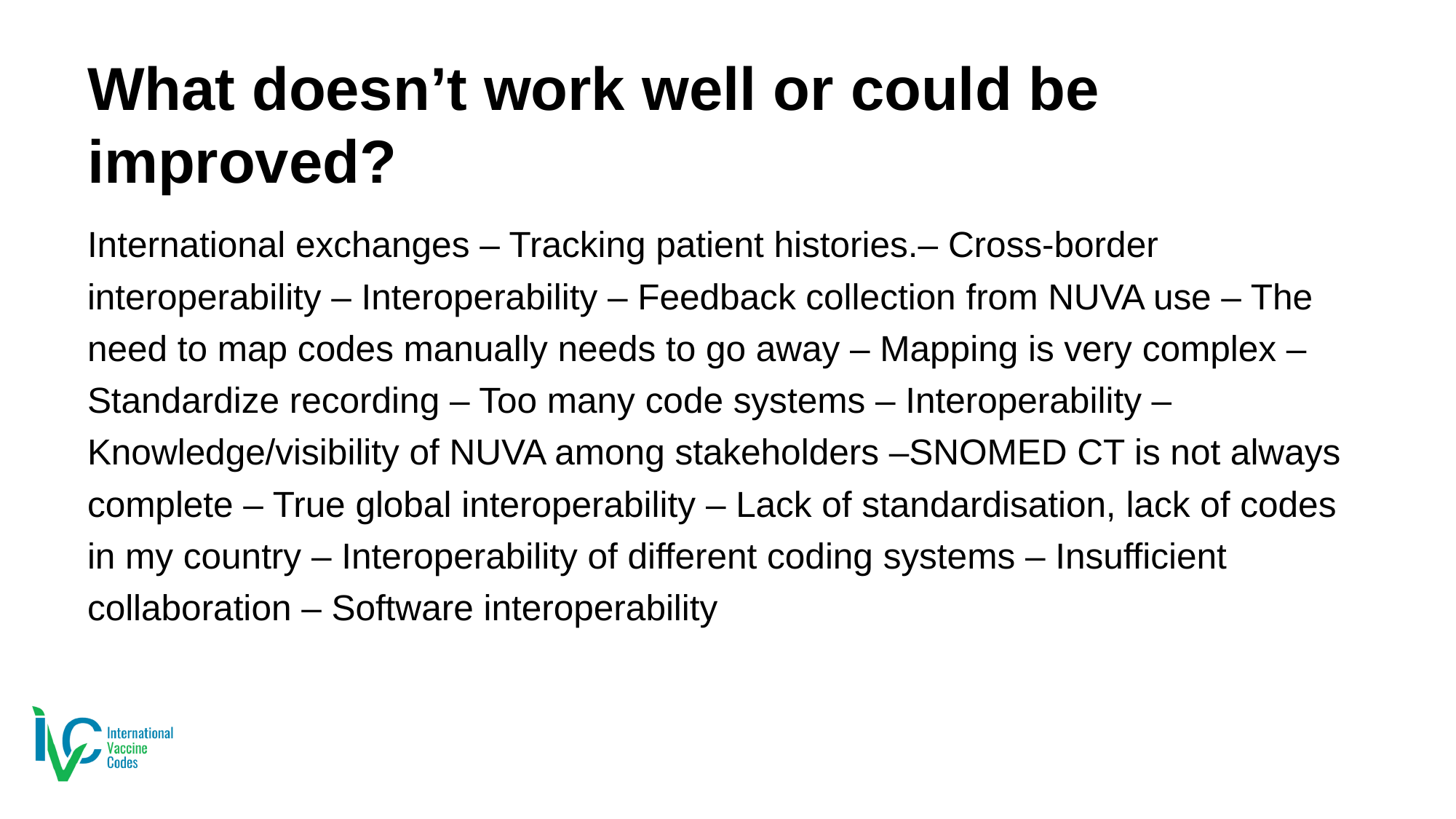

# What doesn’t work well or could be improved?
International exchanges – Tracking patient histories.– Cross-border interoperability – Interoperability – Feedback collection from NUVA use – The need to map codes manually needs to go away – Mapping is very complex – Standardize recording – Too many code systems – Interoperability – Knowledge/visibility of NUVA among stakeholders –SNOMED CT is not always complete – True global interoperability – Lack of standardisation, lack of codes in my country – Interoperability of different coding systems – Insufficient collaboration – Software interoperability